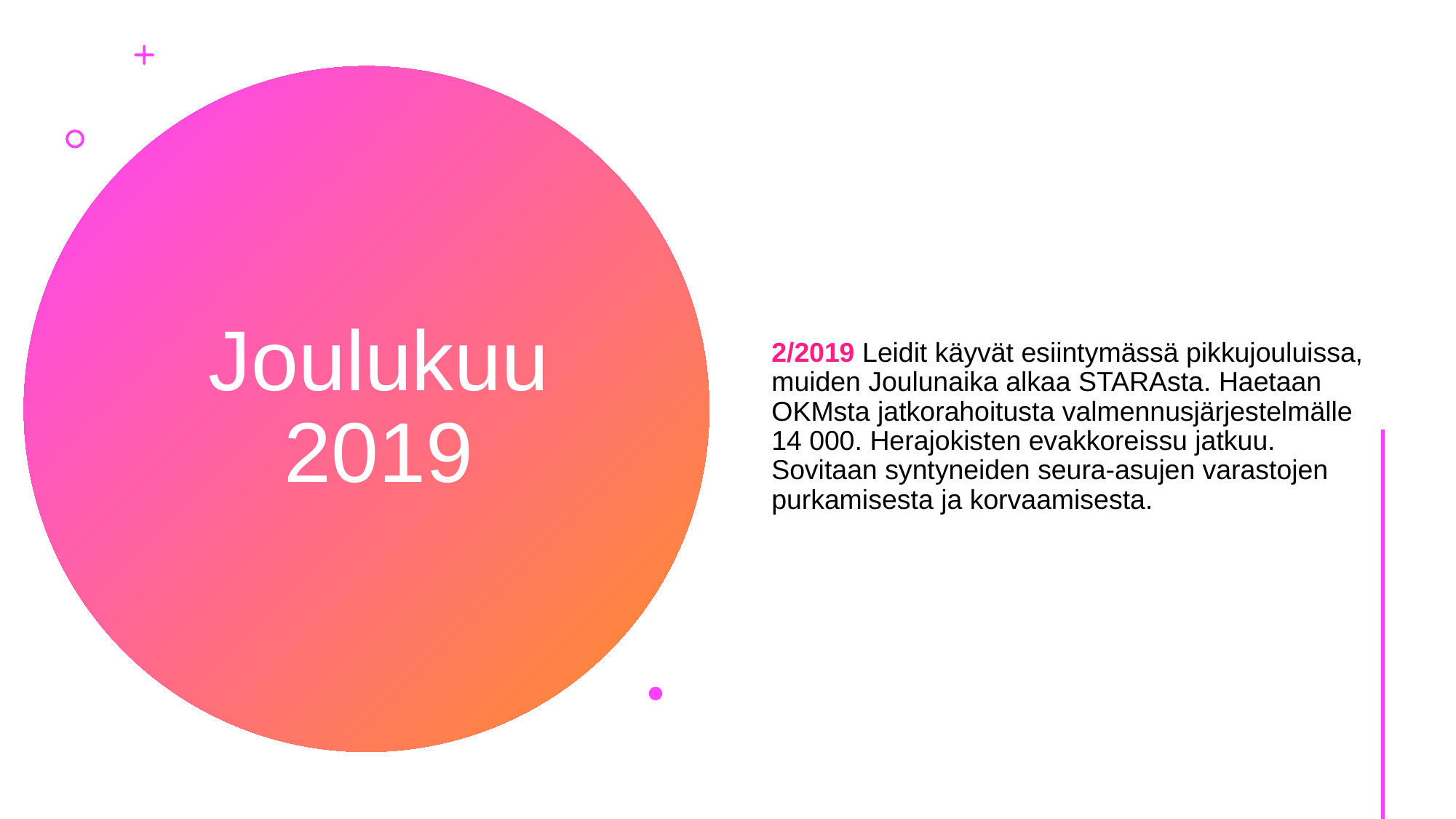

2/2019 Leidit käyvät esiintymässä pikkujouluissa, muiden Joulunaika alkaa STARAsta. Haetaan OKMsta jatkorahoitusta valmennusjärjestelmälle 14 000. Herajokisten evakkoreissu jatkuu. Sovitaan syntyneiden seura-asujen varastojen purkamisesta ja korvaamisesta.

# Joulukuu 2019